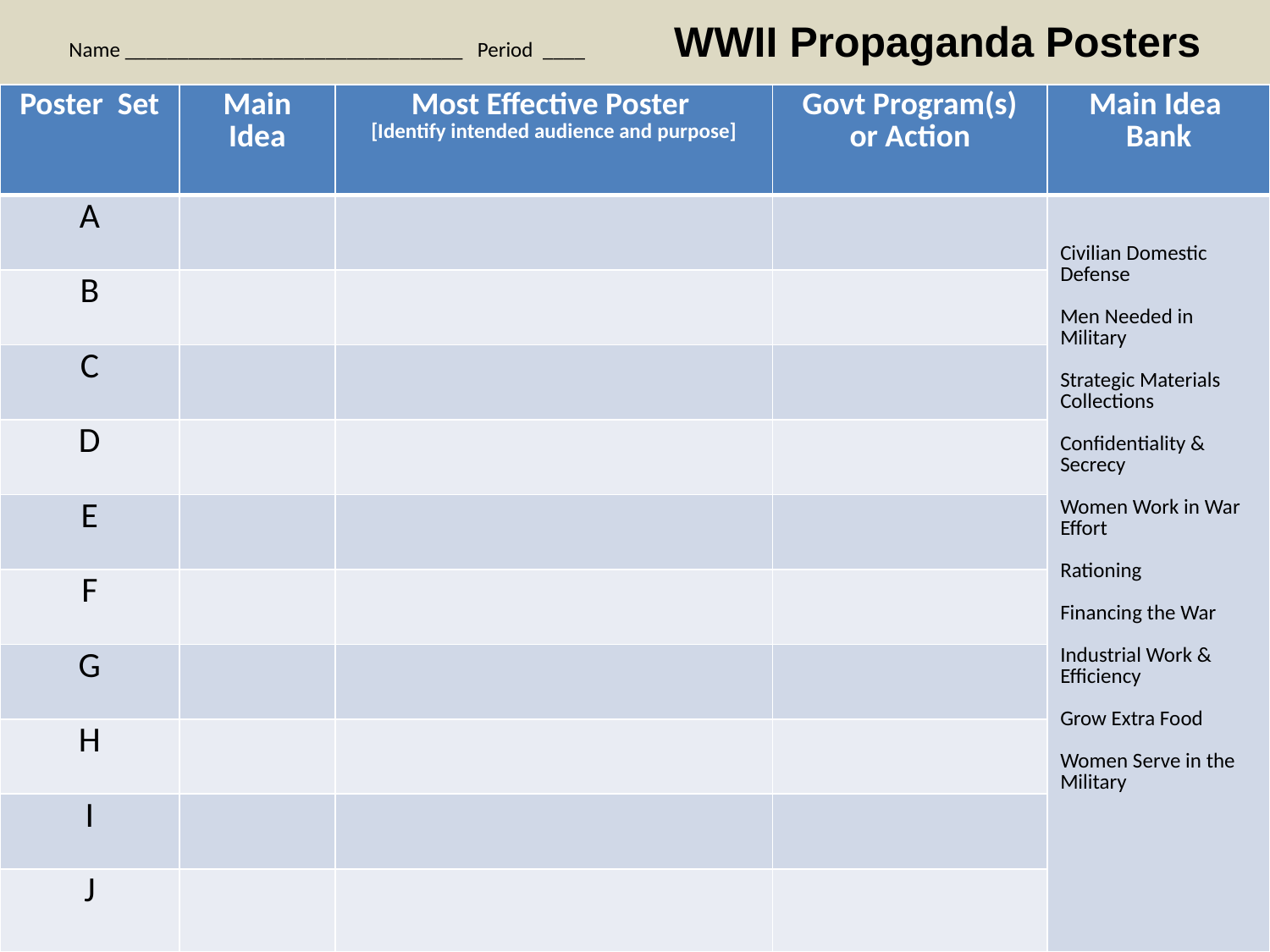

# Name ________________________________   Period  ____                  WWII Propaganda Posters
| Poster Set | Main Idea | Most Effective Poster [Identify intended audience and purpose] | Govt Program(s) or Action | Main Idea Bank |
| --- | --- | --- | --- | --- |
| A |  |  |  | Civilian Domestic Defense Men Needed in Military Strategic Materials Collections Confidentiality & Secrecy Women Work in War Effort Rationing Financing the War Industrial Work & Efficiency Grow Extra Food Women Serve in the Military |
| B |  |  |  |  |
| C |  |  |  |  |
| D |  |  |  |  |
| E |  |  |  |  |
| F |  |  |  |  |
| G |  |  |  |  |
| H |  |  |  |  |
| I |  |  |  |  |
| J |  |  |  |  |